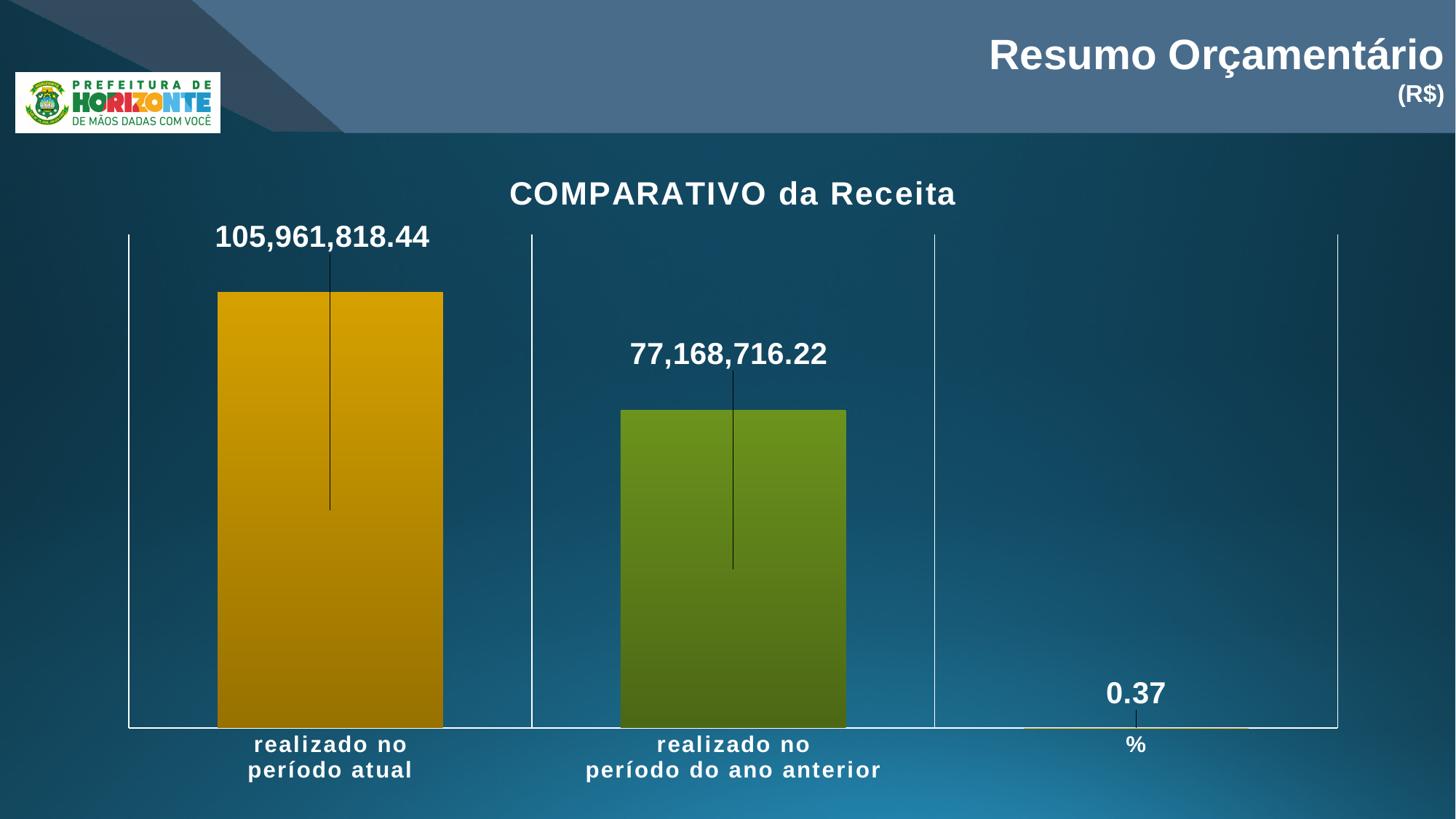

Resumo Orçamentário
(R$)

### Chart: COMPARATIVO da Receita

| Category | Análise da Receita |
|---|---|
| realizado no
período atual | 105961818.44 |
| realizado no
período do ano anterior | 77168716.22 |
| % | 0.37311884440210014 |